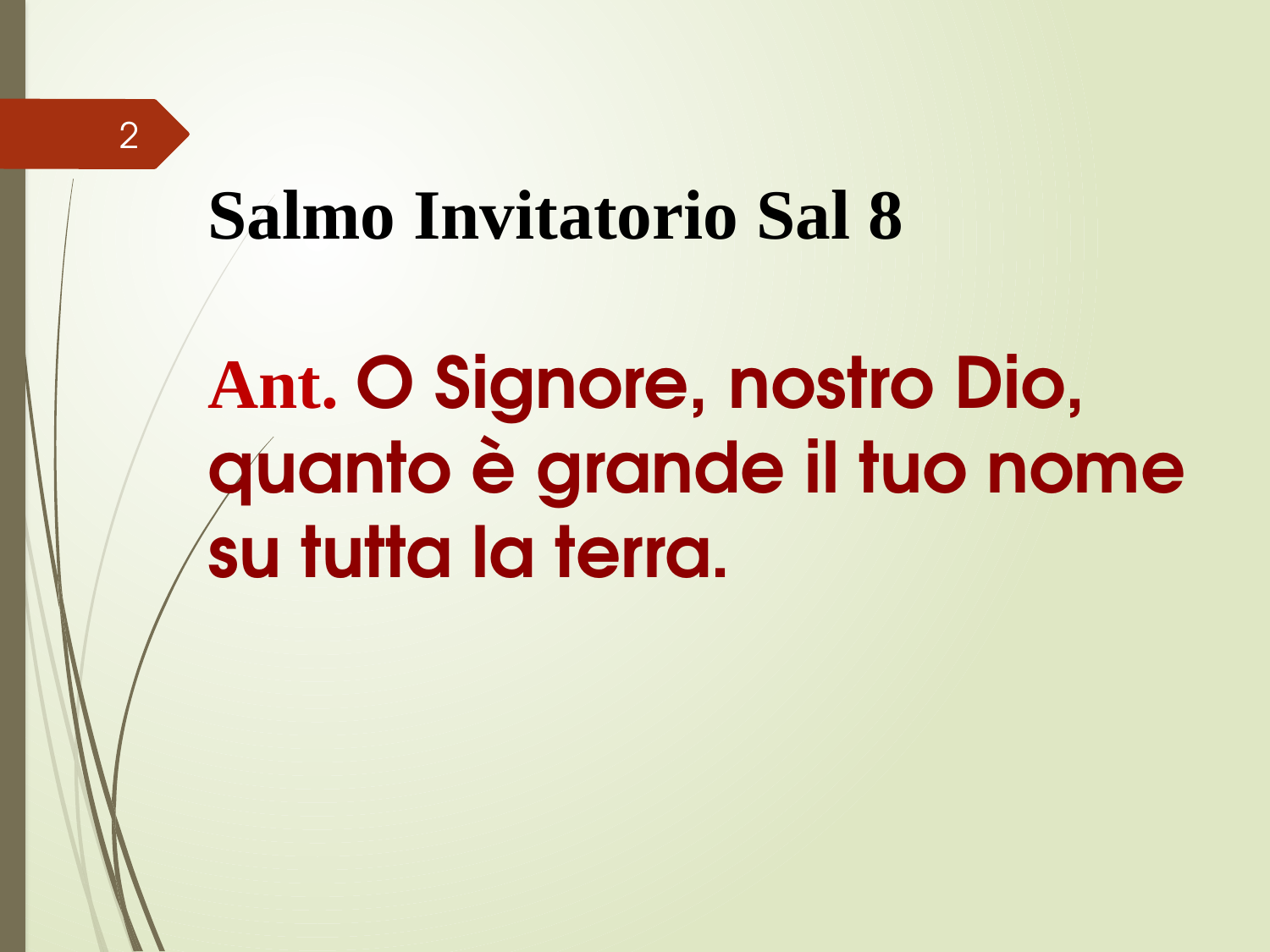

2
Salmo Invitatorio Sal 8

Ant. O Signore, nostro Dio,
quanto è grande il tuo nome su tutta la terra.